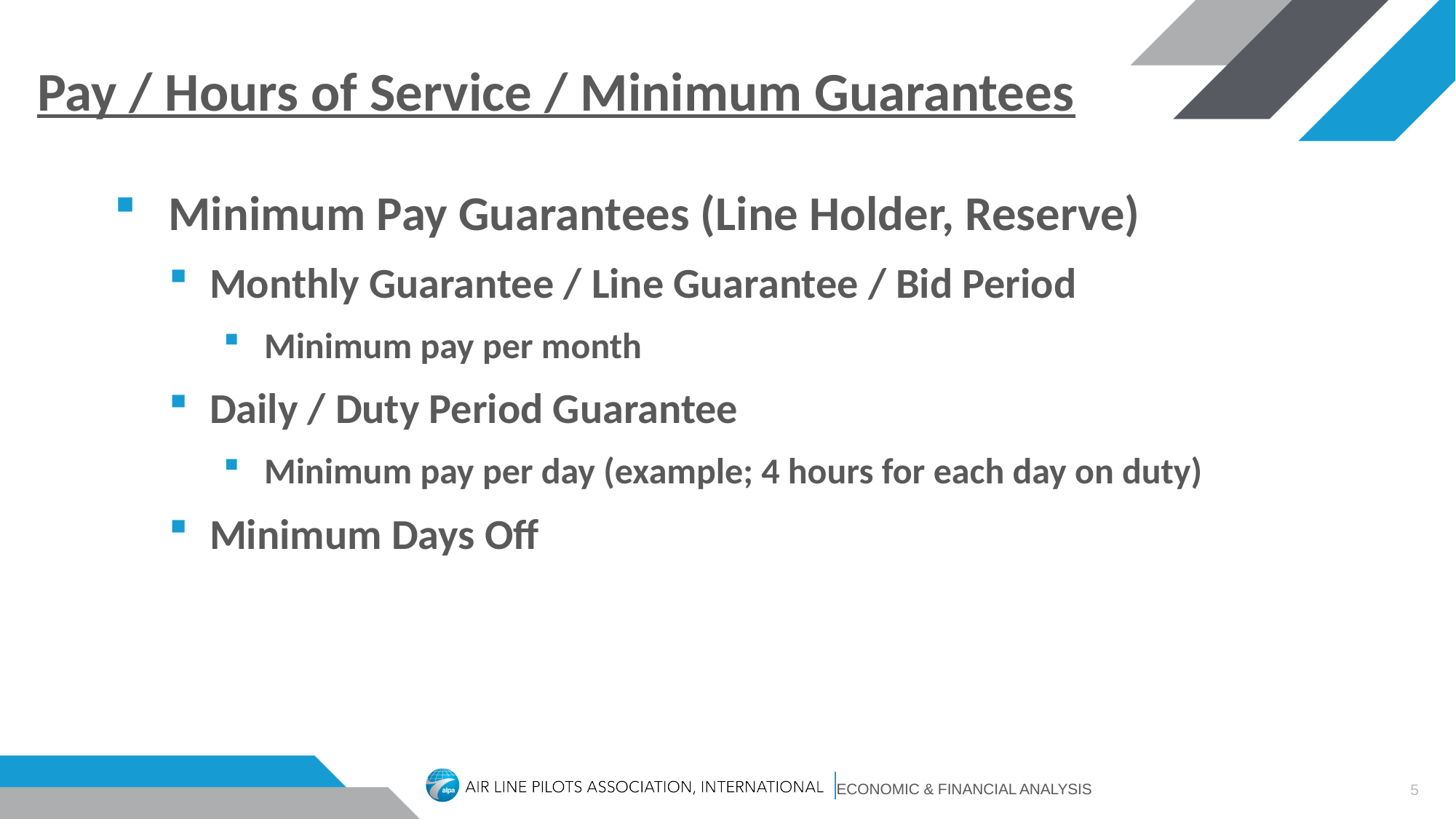

# Pay / Hours of Service / Minimum Guarantees
Minimum Pay Guarantees (Line Holder, Reserve)
Monthly Guarantee / Line Guarantee / Bid Period
Minimum pay per month
Daily / Duty Period Guarantee
Minimum pay per day (example; 4 hours for each day on duty)
Minimum Days Off

5